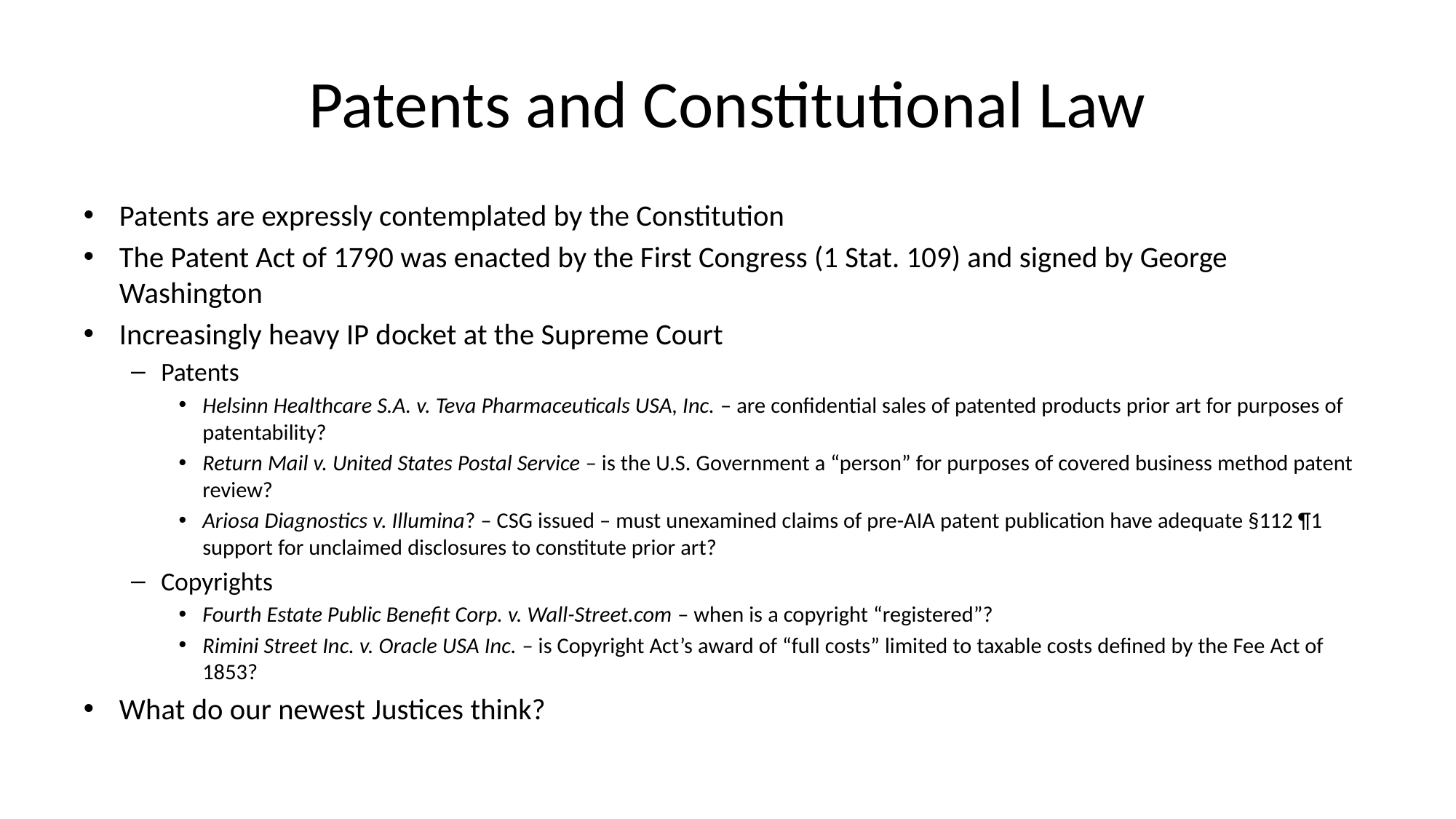

# Patents and Constitutional Law
Patents are expressly contemplated by the Constitution
The Patent Act of 1790 was enacted by the First Congress (1 Stat. 109) and signed by George Washington
Increasingly heavy IP docket at the Supreme Court
Patents
Helsinn Healthcare S.A. v. Teva Pharmaceuticals USA, Inc. – are confidential sales of patented products prior art for purposes of patentability?
Return Mail v. United States Postal Service – is the U.S. Government a “person” for purposes of covered business method patent review?
Ariosa Diagnostics v. Illumina? – CSG issued – must unexamined claims of pre-AIA patent publication have adequate §112 ¶1 support for unclaimed disclosures to constitute prior art?
Copyrights
Fourth Estate Public Benefit Corp. v. Wall-Street.com – when is a copyright “registered”?
Rimini Street Inc. v. Oracle USA Inc. – is Copyright Act’s award of “full costs” limited to taxable costs defined by the Fee Act of 1853?
What do our newest Justices think?